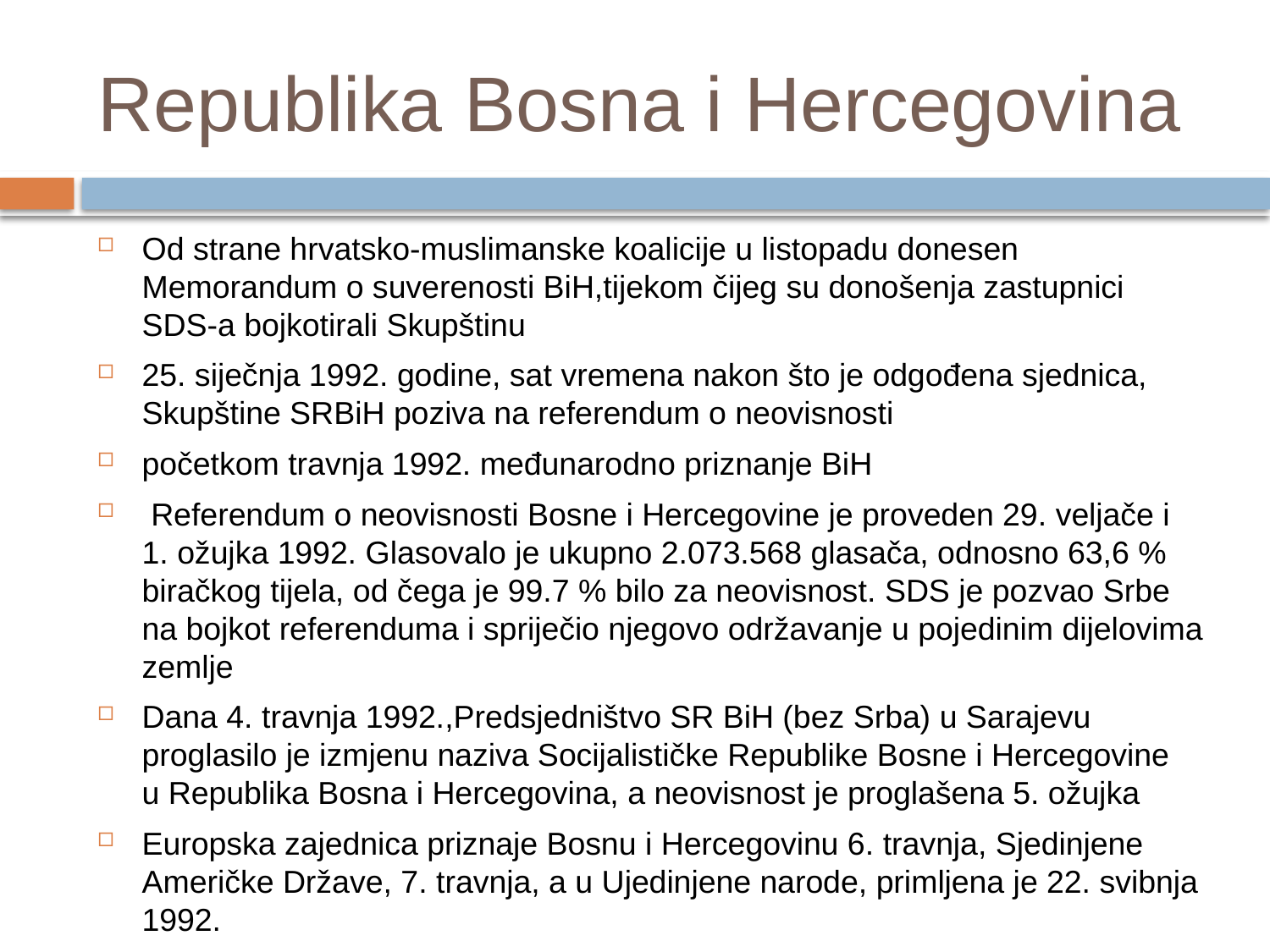

# Republika Bosna i Hercegovina
Od strane hrvatsko-muslimanske koalicije u listopadu donesen Memorandum o suverenosti BiH,tijekom čijeg su donošenja zastupnici SDS-a bojkotirali Skupštinu
25. siječnja 1992. godine, sat vremena nakon što je odgođena sjednica, Skupštine SRBiH poziva na referendum o neovisnosti
početkom travnja 1992. međunarodno priznanje BiH
 Referendum o neovisnosti Bosne i Hercegovine je proveden 29. veljače i 1. ožujka 1992. Glasovalo je ukupno 2.073.568 glasača, odnosno 63,6 % biračkog tijela, od čega je 99.7 % bilo za neovisnost. SDS je pozvao Srbe na bojkot referenduma i spriječio njegovo održavanje u pojedinim dijelovima zemlje
Dana 4. travnja 1992.,Predsjedništvo SR BiH (bez Srba) u Sarajevu proglasilo je izmjenu naziva Socijalističke Republike Bosne i Hercegovine u Republika Bosna i Hercegovina, a neovisnost je proglašena 5. ožujka
Europska zajednica priznaje Bosnu i Hercegovinu 6. travnja, Sjedinjene Američke Države, 7. travnja, a u Ujedinjene narode, primljena je 22. svibnja 1992.